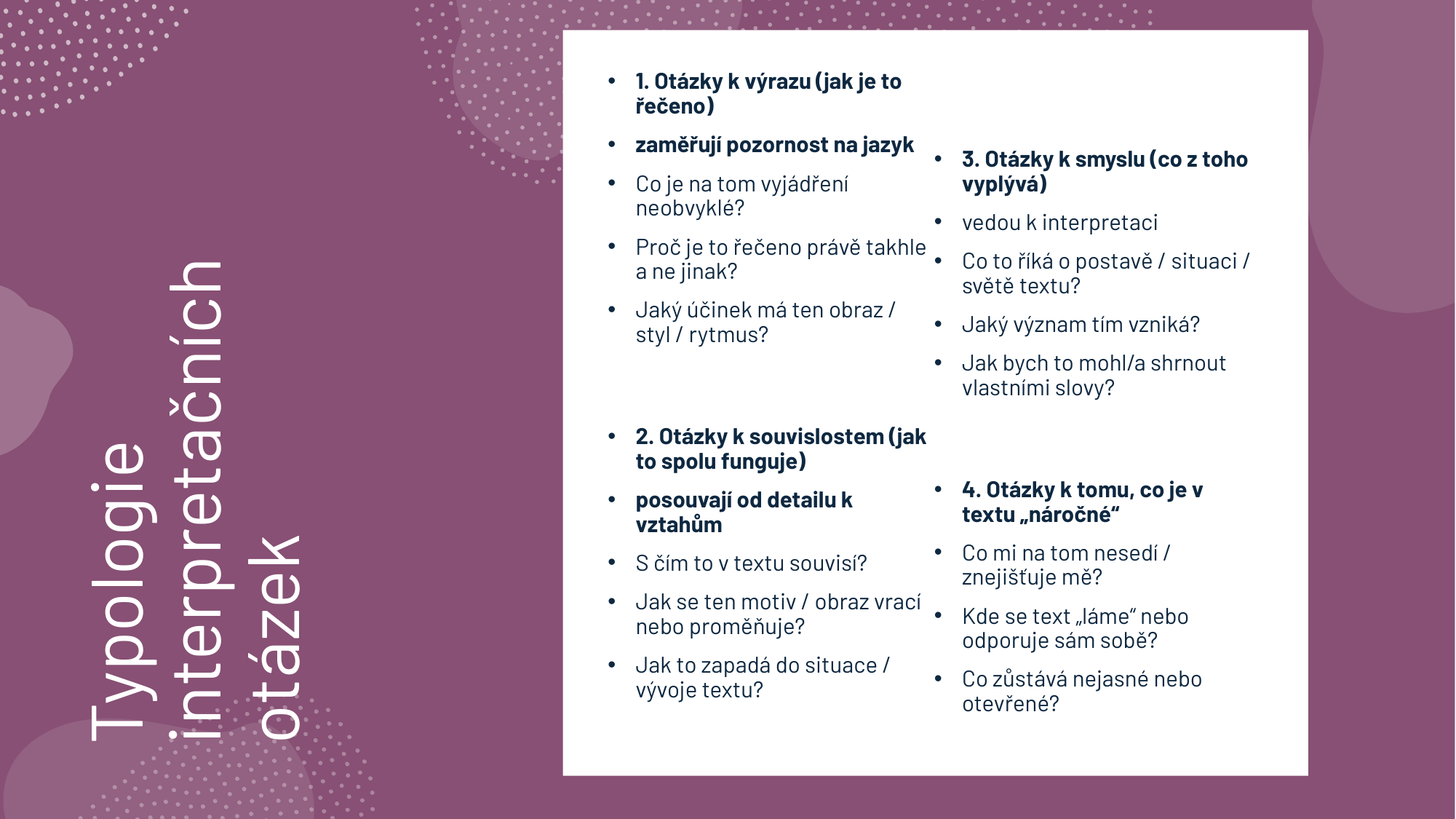

1. Otázky k výrazu (jak je to řečeno)
zaměřují pozornost na jazyk
Co je na tom vyjádření neobvyklé?
Proč je to řečeno právě takhle a ne jinak?
Jaký účinek má ten obraz / styl / rytmus?

2. Otázky k souvislostem (jak to spolu funguje)
posouvají od detailu k vztahům
S čím to v textu souvisí?
Jak se ten motiv / obraz vrací nebo proměňuje?
Jak to zapadá do situace / vývoje textu?

3. Otázky k smyslu (co z toho vyplývá)
vedou k interpretaci
Co to říká o postavě / situaci / světě textu?
Jaký význam tím vzniká?
Jak bych to mohl/a shrnout vlastními slovy?

4. Otázky k tomu, co je v textu „náročné“
Co mi na tom nesedí / znejišťuje mě?
Kde se text „láme“ nebo odporuje sám sobě?
Co zůstává nejasné nebo otevřené?

# Typologie interpretačních otázek